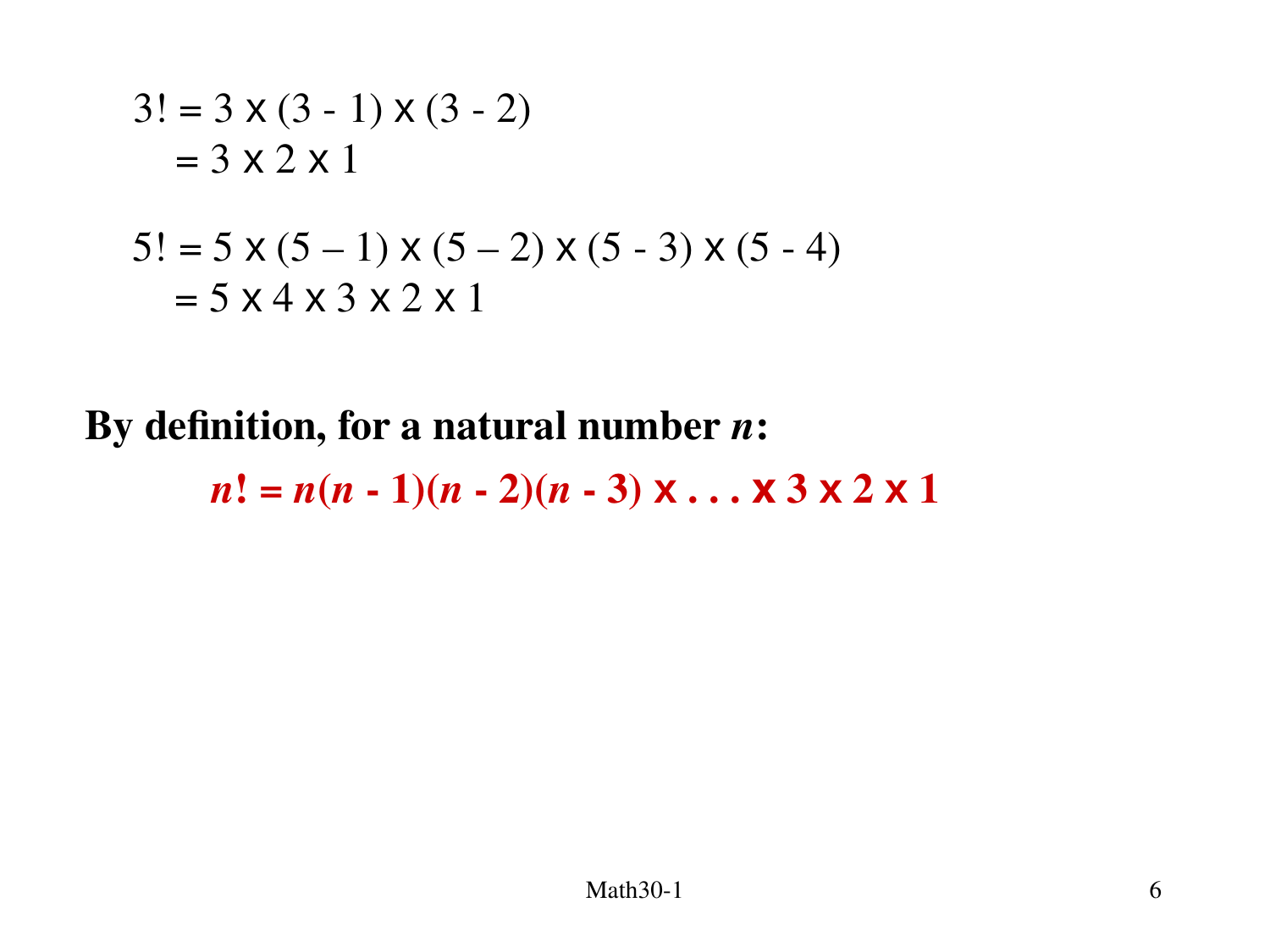

3! = 3 x (3 - 1) x (3 - 2)
    = 3 x 2 x 1
5! = 5 x (5 – 1) x (5 – 2) x (5 - 3) x (5 - 4)
    = 5 x 4 x 3 x 2 x 1
By definition, for a natural number n:
n! = n(n - 1)(n - 2)(n - 3) x . . . x 3 x 2 x 1
Math30-1
6